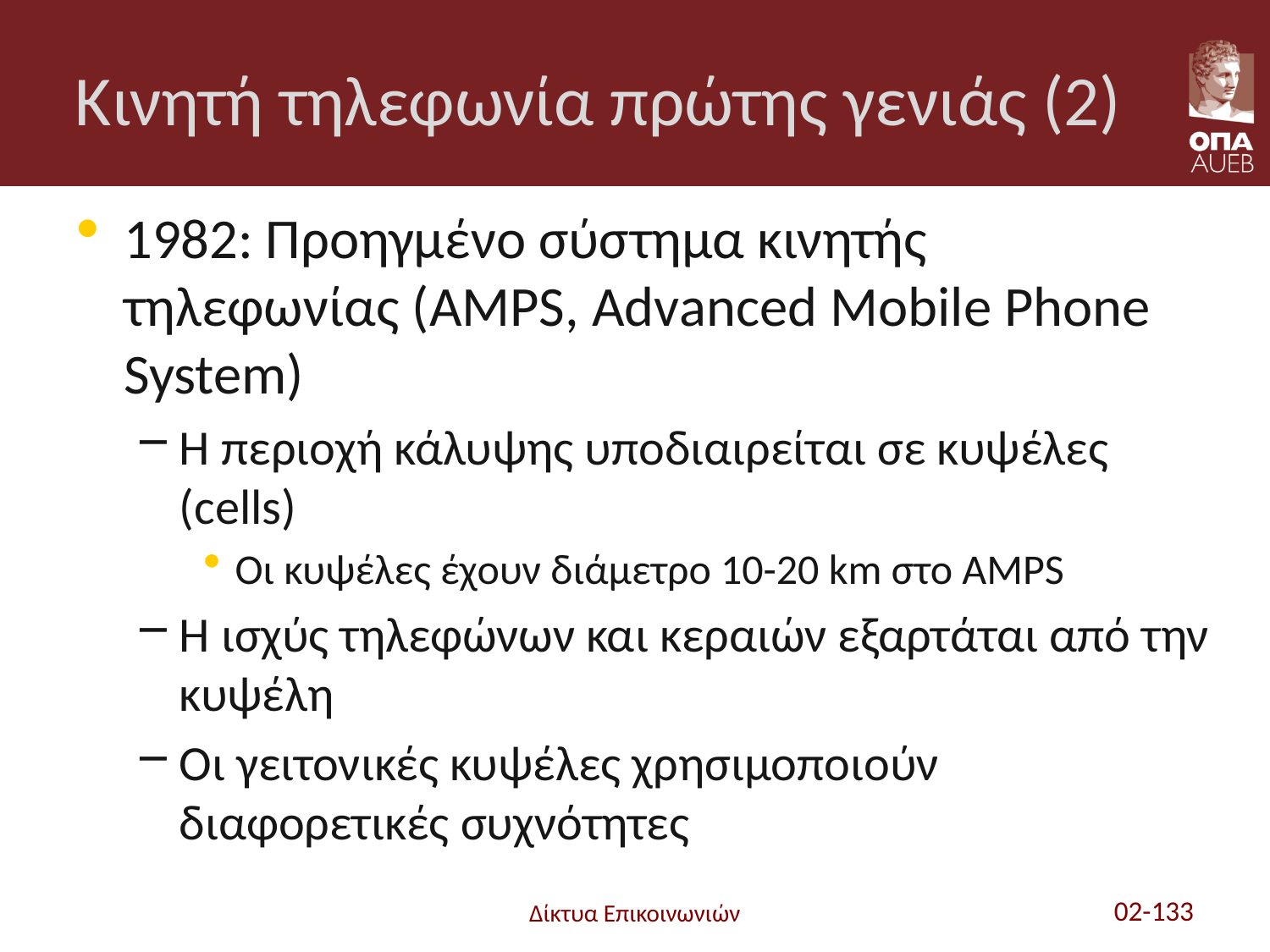

# Κινητή τηλεφωνία πρώτης γενιάς (2)
1982: Προηγμένο σύστημα κινητής τηλεφωνίας (AMPS, Advanced Mobile Phone System)
Η περιοχή κάλυψης υποδιαιρείται σε κυψέλες (cells)
Οι κυψέλες έχουν διάμετρο 10-20 km στο AMPS
Η ισχύς τηλεφώνων και κεραιών εξαρτάται από την κυψέλη
Οι γειτονικές κυψέλες χρησιμοποιούν διαφορετικές συχνότητες
Δίκτυα Επικοινωνιών
02-133